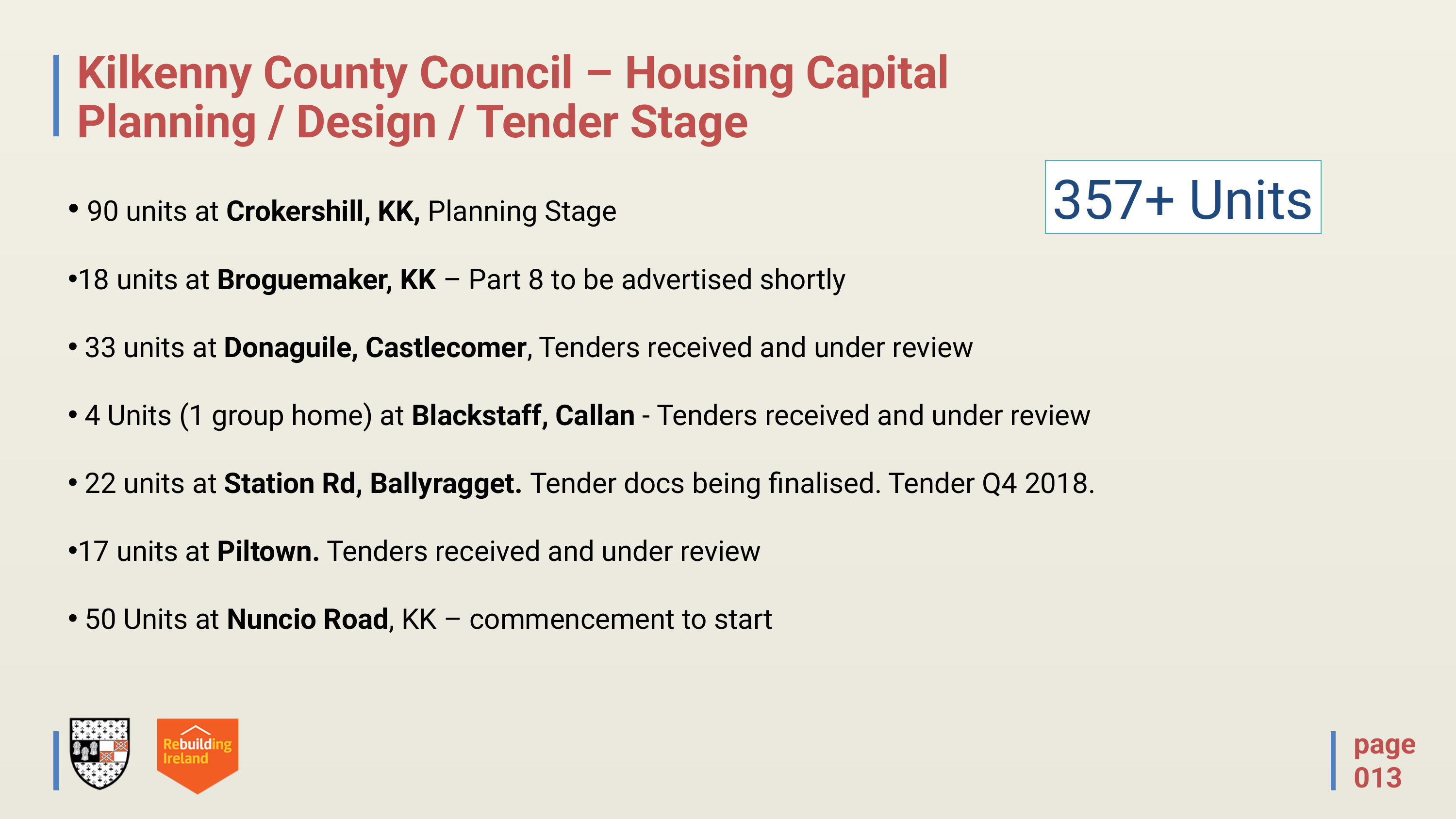

# Kilkenny County Council – Housing Capital Planning / Design / Tender Stage
357+ Units
 90 units at Crokershill, KK, Planning Stage

18 units at Broguemaker, KK – Part 8 to be advertised shortly

 33 units at Donaguile, Castlecomer, Tenders received and under review

 4 Units (1 group home) at Blackstaff, Callan - Tenders received and under review

 22 units at Station Rd, Ballyragget. Tender docs being finalised. Tender Q4 2018.

17 units at Piltown. Tenders received and under review

 50 Units at Nuncio Road, KK – commencement to start

page
013